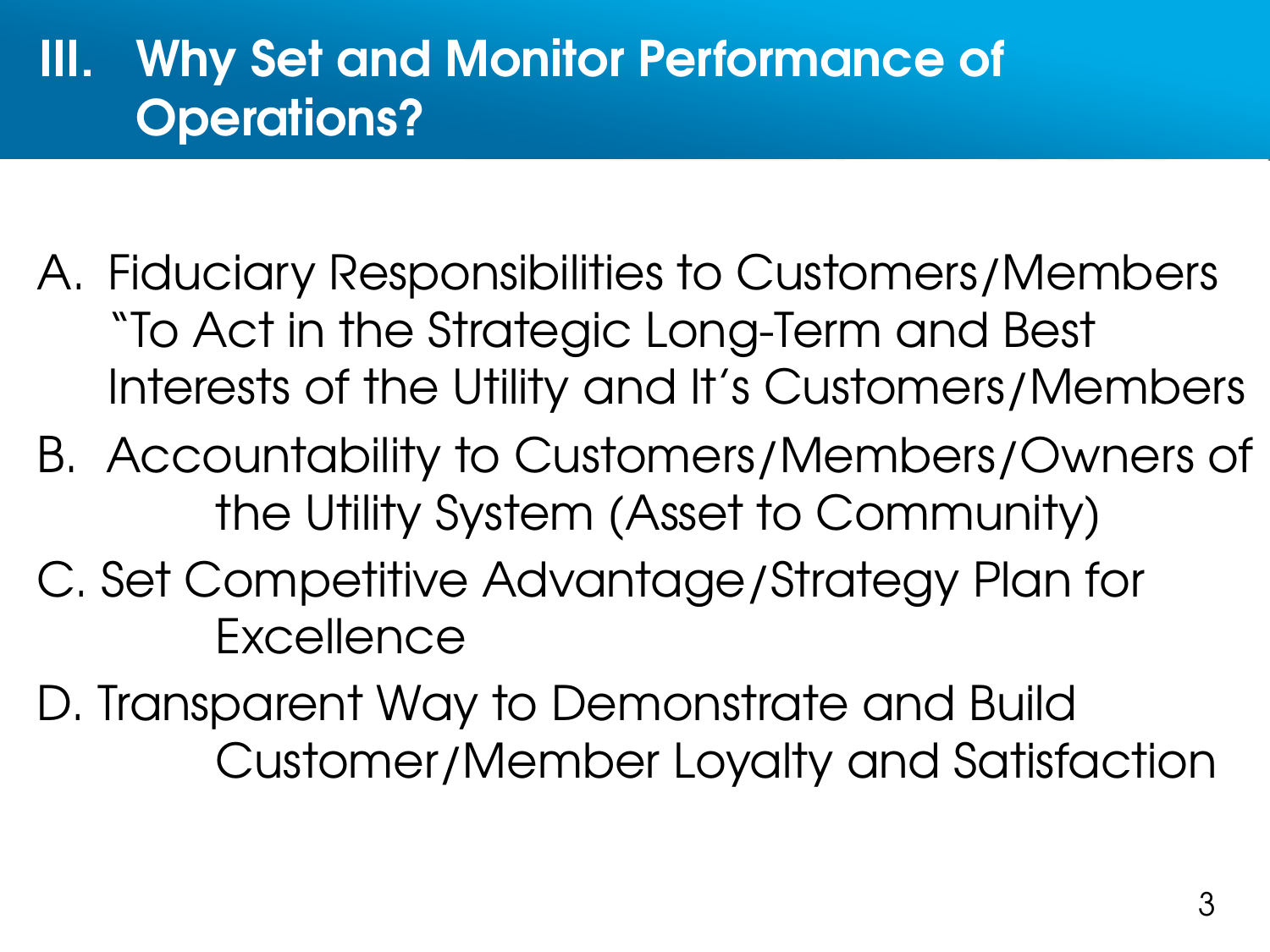

# III.   Why Set and Monitor Performance of Operations?

Fiduciary Responsibilities to Customers/Members “To Act in the Strategic Long-Term and Best Interests of the Utility and It’s Customers/Members
B.  Accountability to Customers/Members/Owners of 	    the Utility System (Asset to Community)
C. Set Competitive Advantage/Strategy Plan for 		    Excellence
D. Transparent Way to Demonstrate and Build 		    Customer/Member Loyalty and Satisfaction
3